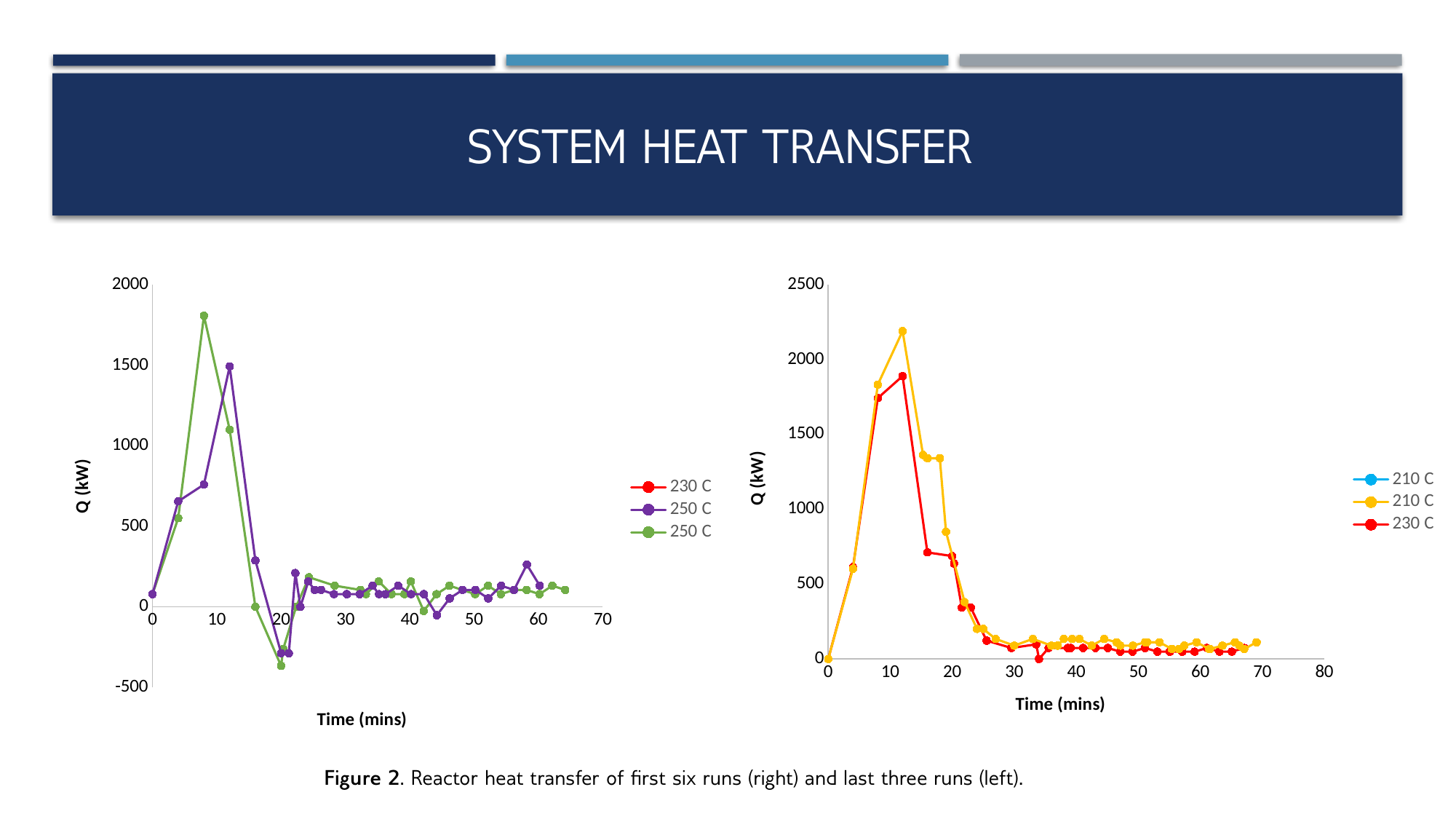

# System heat transfer

### Chart

| Category |  |  |  |
|---|---|---|---|

### Chart

| Category |  |  |  |
|---|---|---|---|
Figure 2. Reactor heat transfer of first six runs (right) and last three runs (left).